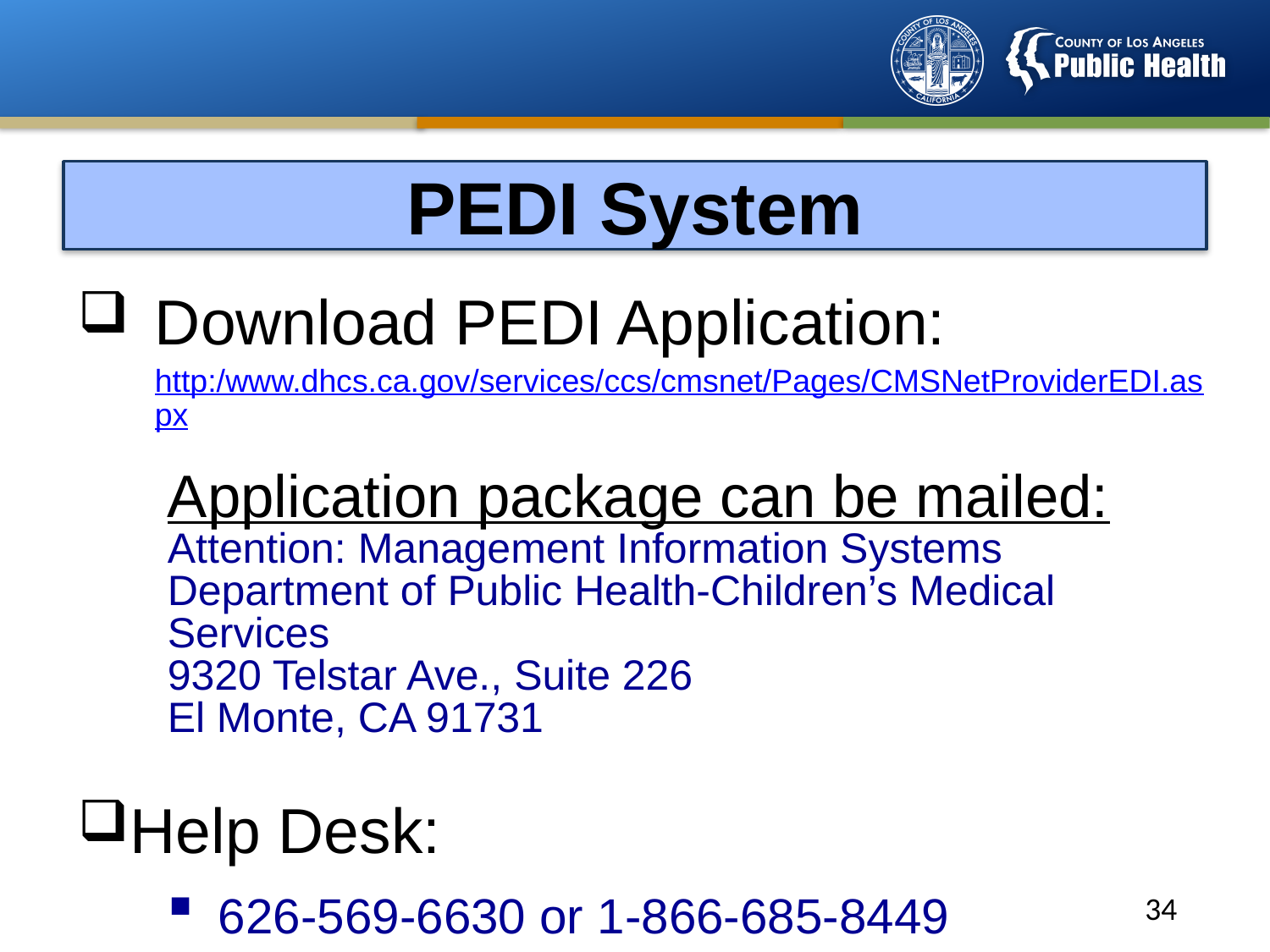

# PEDI System
Download PEDI Application:
http:/www.dhcs.ca.gov/services/ccs/cmsnet/Pages/CMSNetProviderEDI.aspx

Application package can be mailed:
Attention: Management Information Systems
Department of Public Health-Children’s Medical Services
9320 Telstar Ave., Suite 226
El Monte, CA 91731

Help Desk:
626-569-6630 or 1-866-685-8449

34